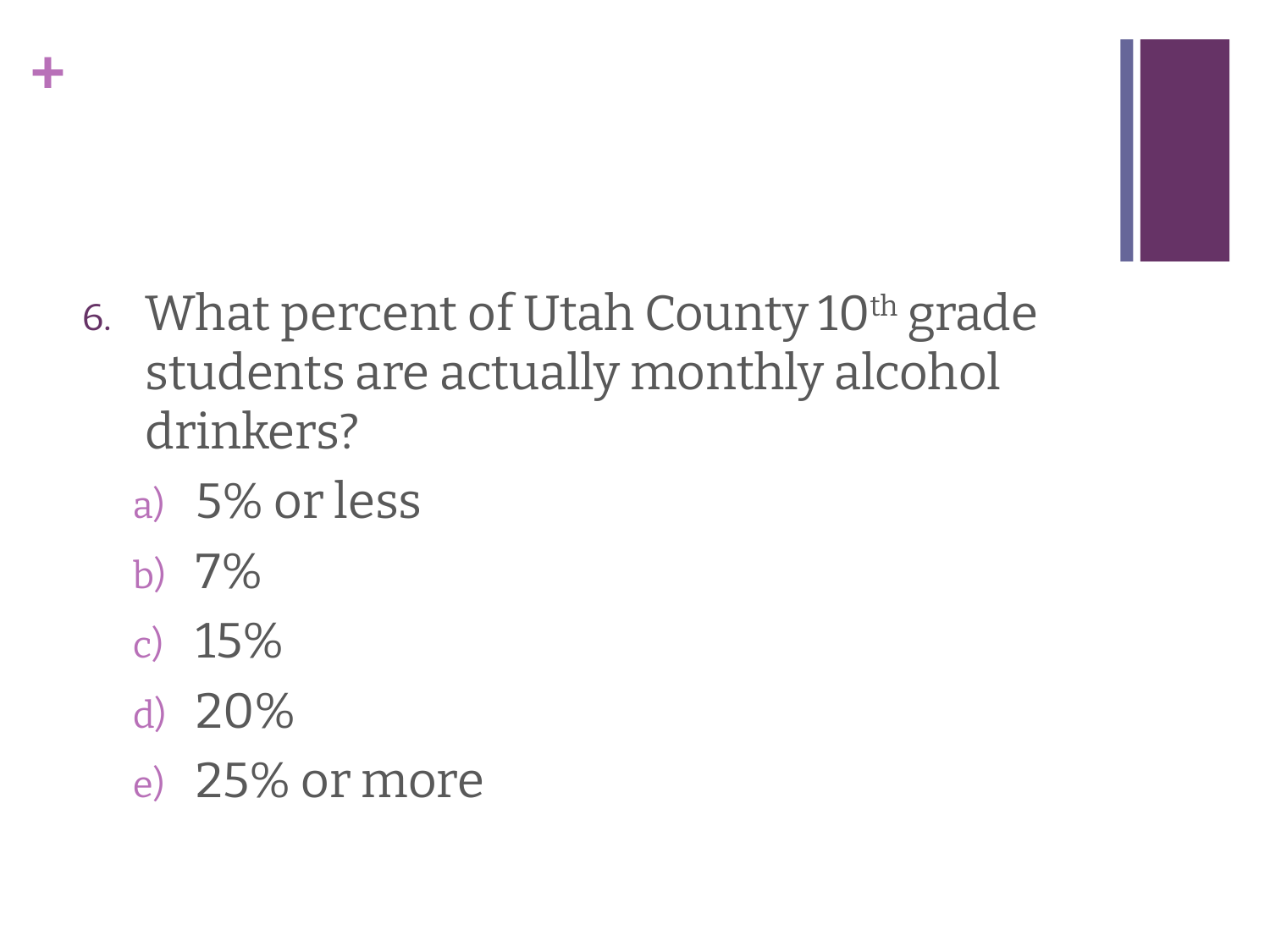

#
What percent of Utah County 10th grade students are actually monthly alcohol drinkers?
5% or less
7%
15%
20%
25% or more